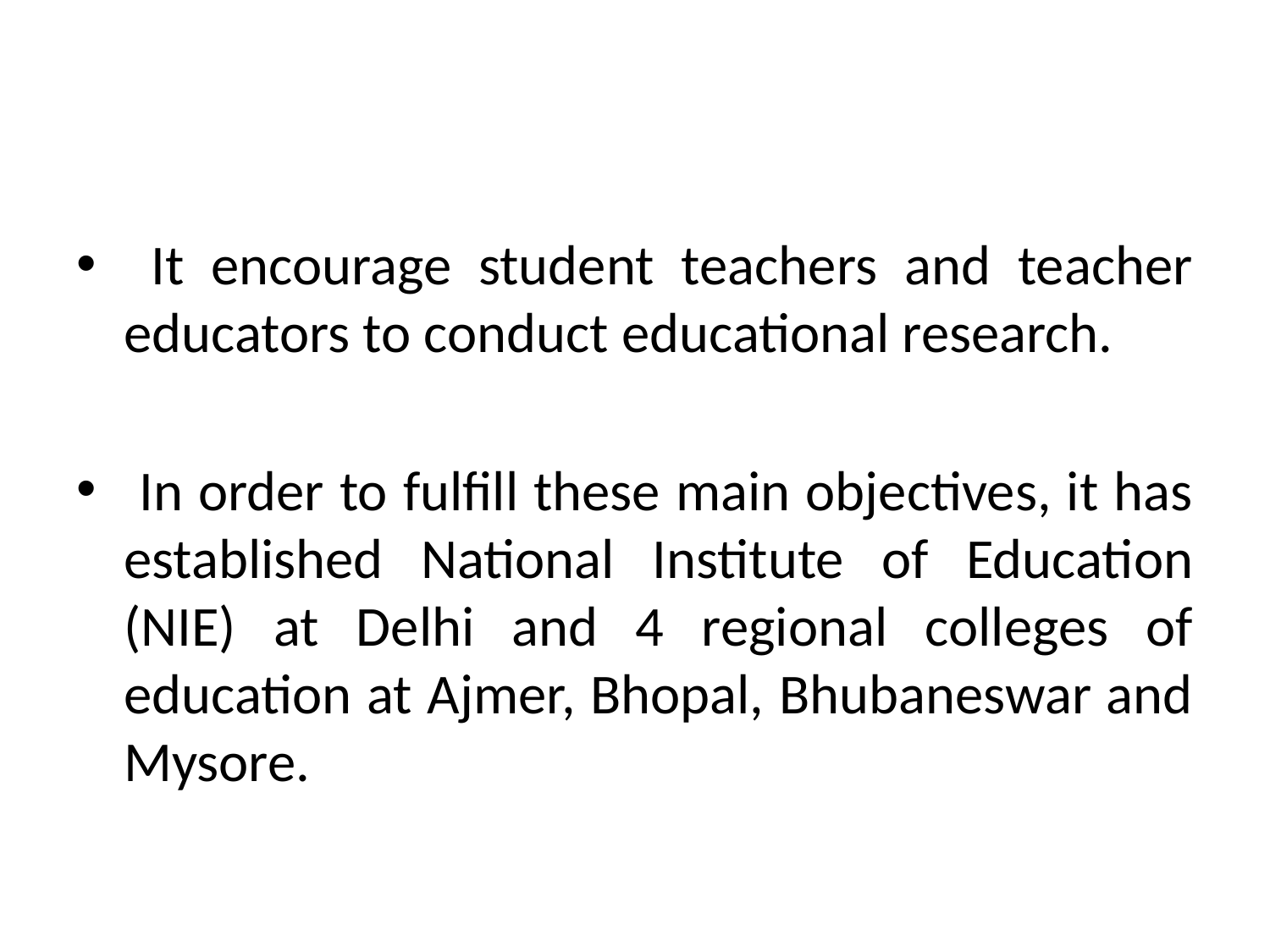

It encourage student teachers and teacher educators to conduct educational research.

 In order to fulfill these main objectives, it has established National Institute of Education (NIE) at Delhi and 4 regional colleges of education at Ajmer, Bhopal, Bhubaneswar and Mysore.